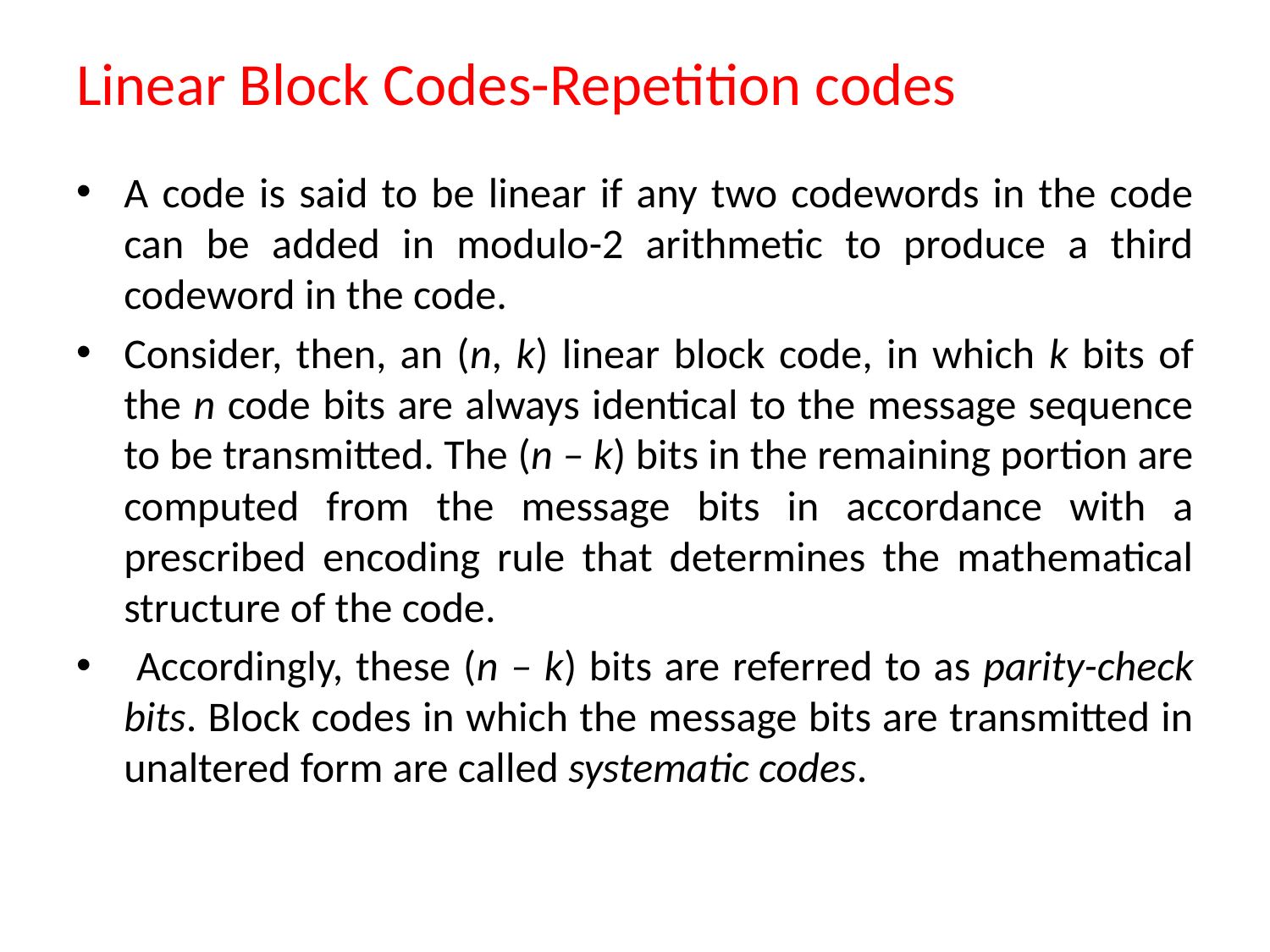

# Linear Block Codes-Repetition codes
A code is said to be linear if any two codewords in the code can be added in modulo-2 arithmetic to produce a third codeword in the code.
Consider, then, an (n, k) linear block code, in which k bits of the n code bits are always identical to the message sequence to be transmitted. The (n – k) bits in the remaining portion are computed from the message bits in accordance with a prescribed encoding rule that determines the mathematical structure of the code.
 Accordingly, these (n – k) bits are referred to as parity-check bits. Block codes in which the message bits are transmitted in unaltered form are called systematic codes.